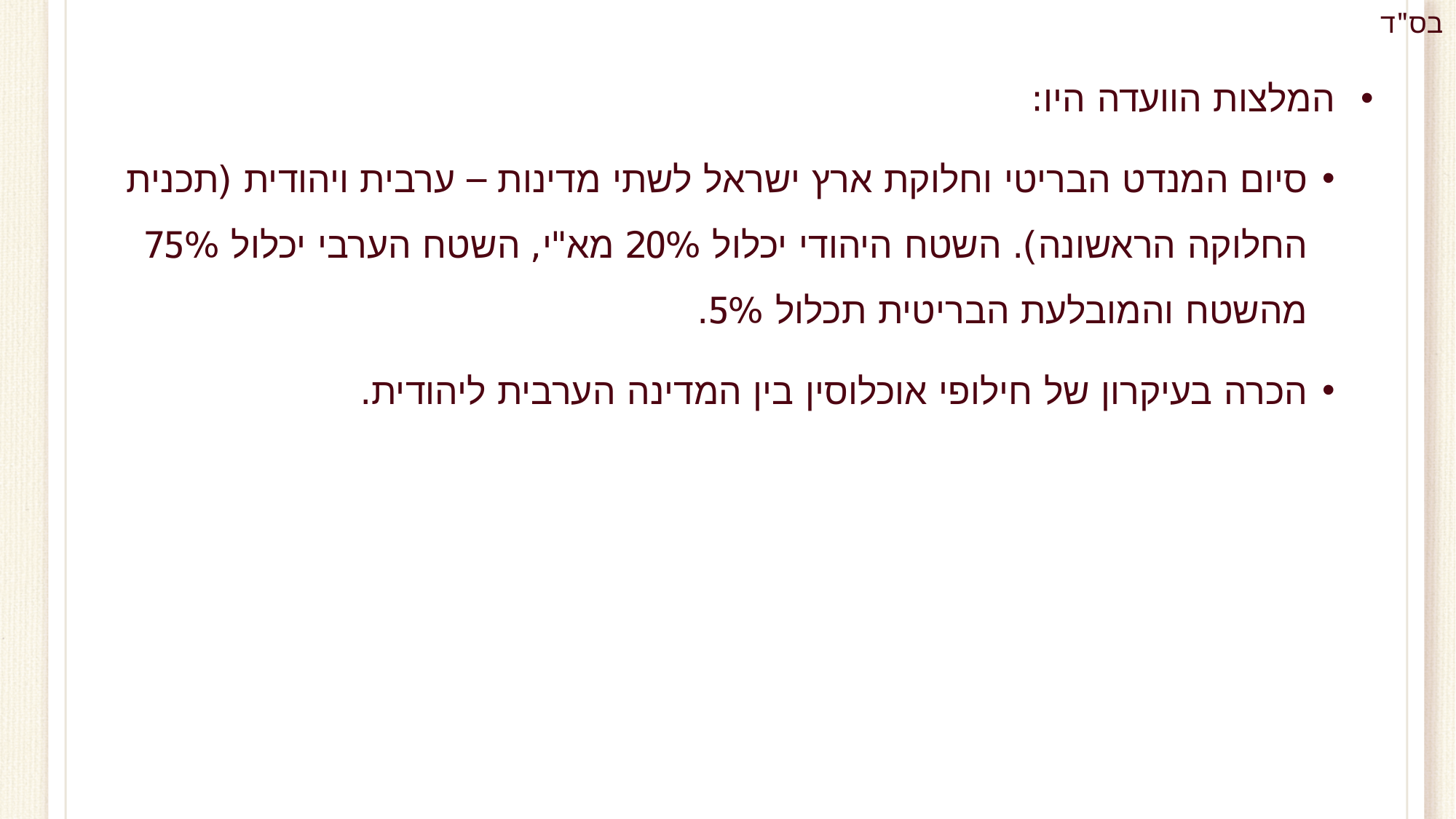

המלצות הוועדה היו:
סיום המנדט הבריטי וחלוקת ארץ ישראל לשתי מדינות – ערבית ויהודית (תכנית החלוקה הראשונה). השטח היהודי יכלול 20% מא"י, השטח הערבי יכלול 75% מהשטח והמובלעת הבריטית תכלול 5%.
הכרה בעיקרון של חילופי אוכלוסין בין המדינה הערבית ליהודית.